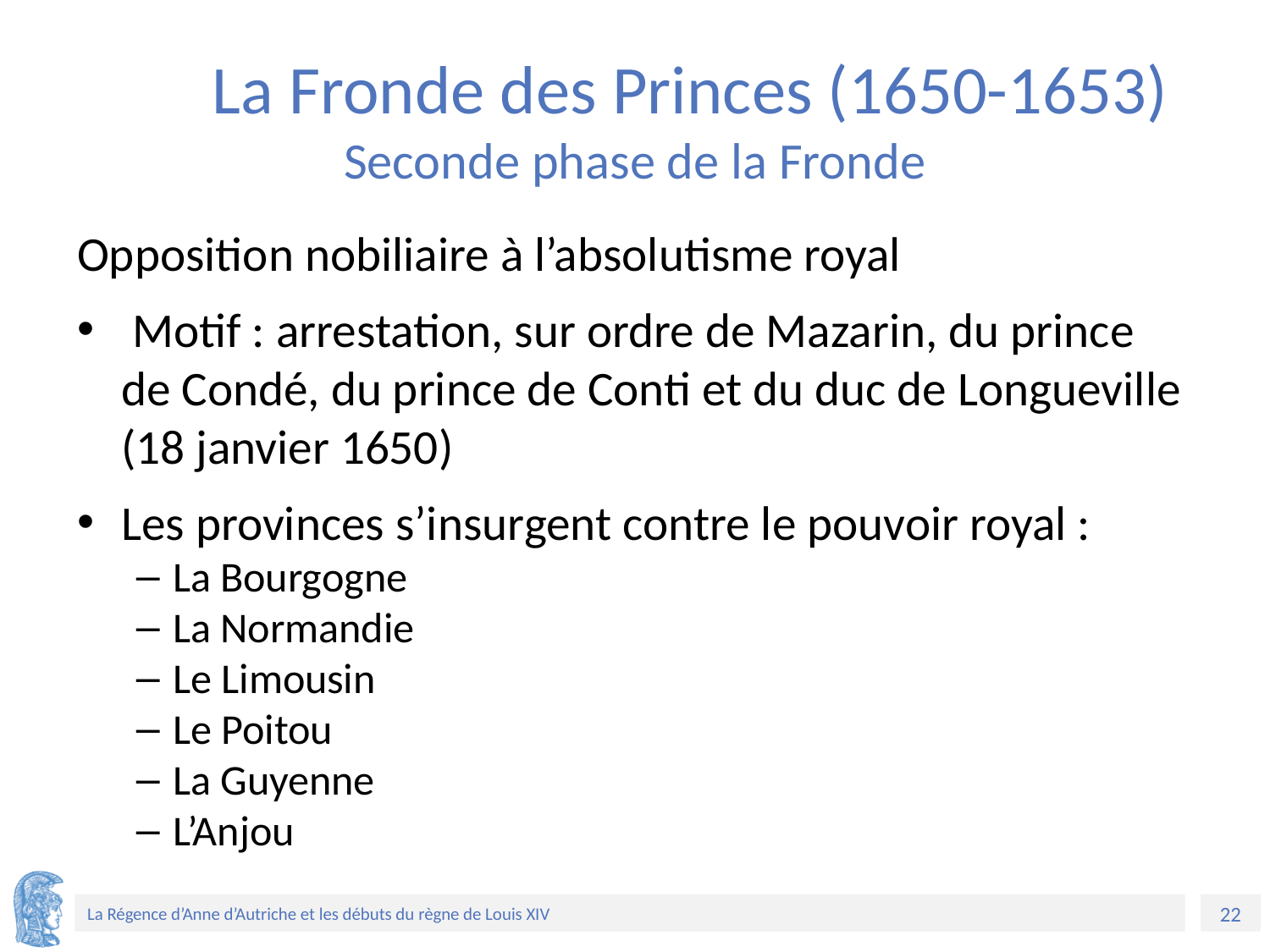

# La Fronde des Princes (1650-1653) Seconde phase de la Fronde
Opposition nobiliaire à l’absolutisme royal
 Motif : arrestation, sur ordre de Mazarin, du prince de Condé, du prince de Conti et du duc de Longueville (18 janvier 1650)
Les provinces s’insurgent contre le pouvoir royal :
	La Bourgogne
	La Normandie
	Le Limousin
	Le Poitou
	La Guyenne
	L’Anjou